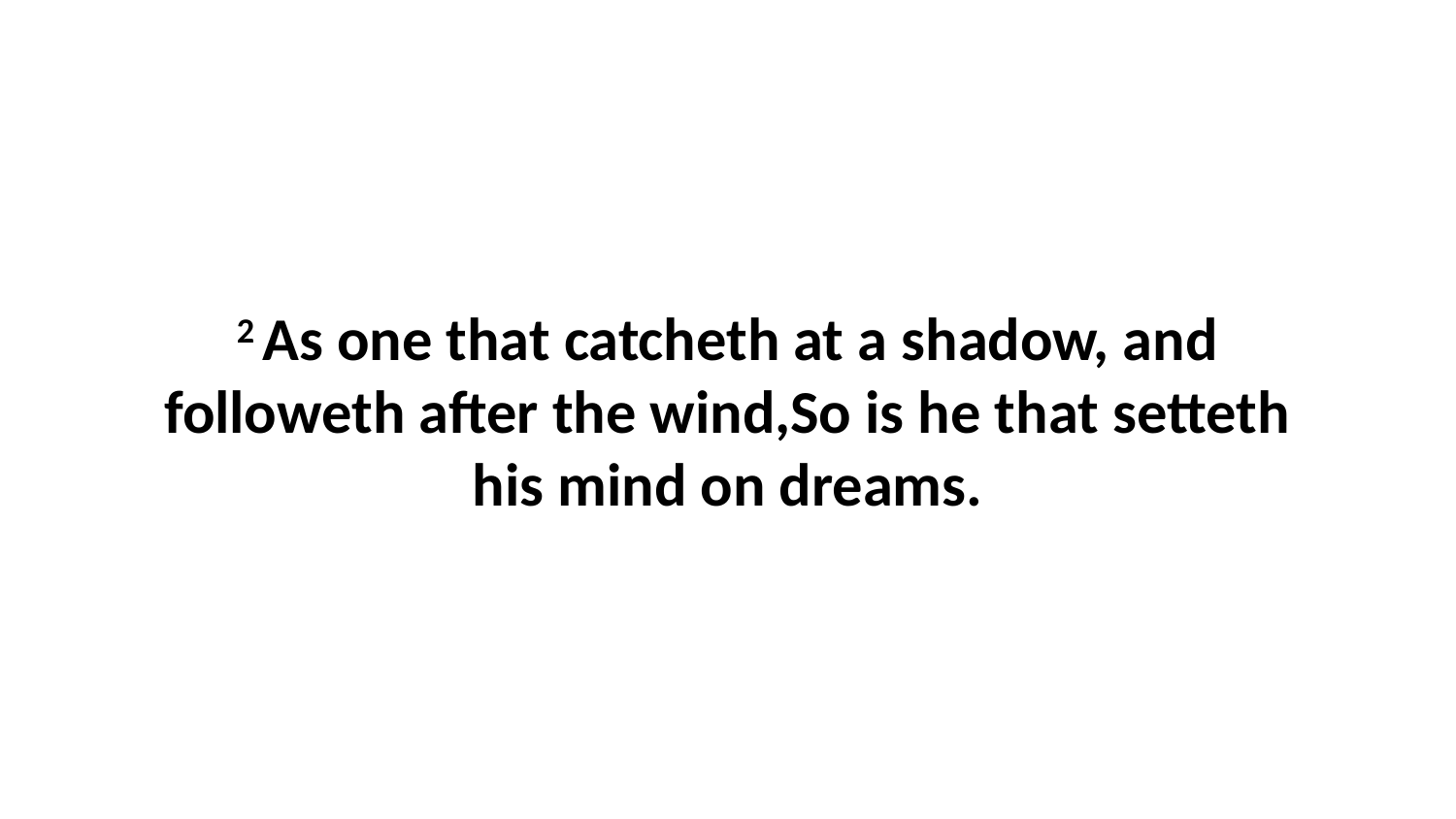

2 As one that catcheth at a shadow, and followeth after the wind,So is he that setteth his mind on dreams.